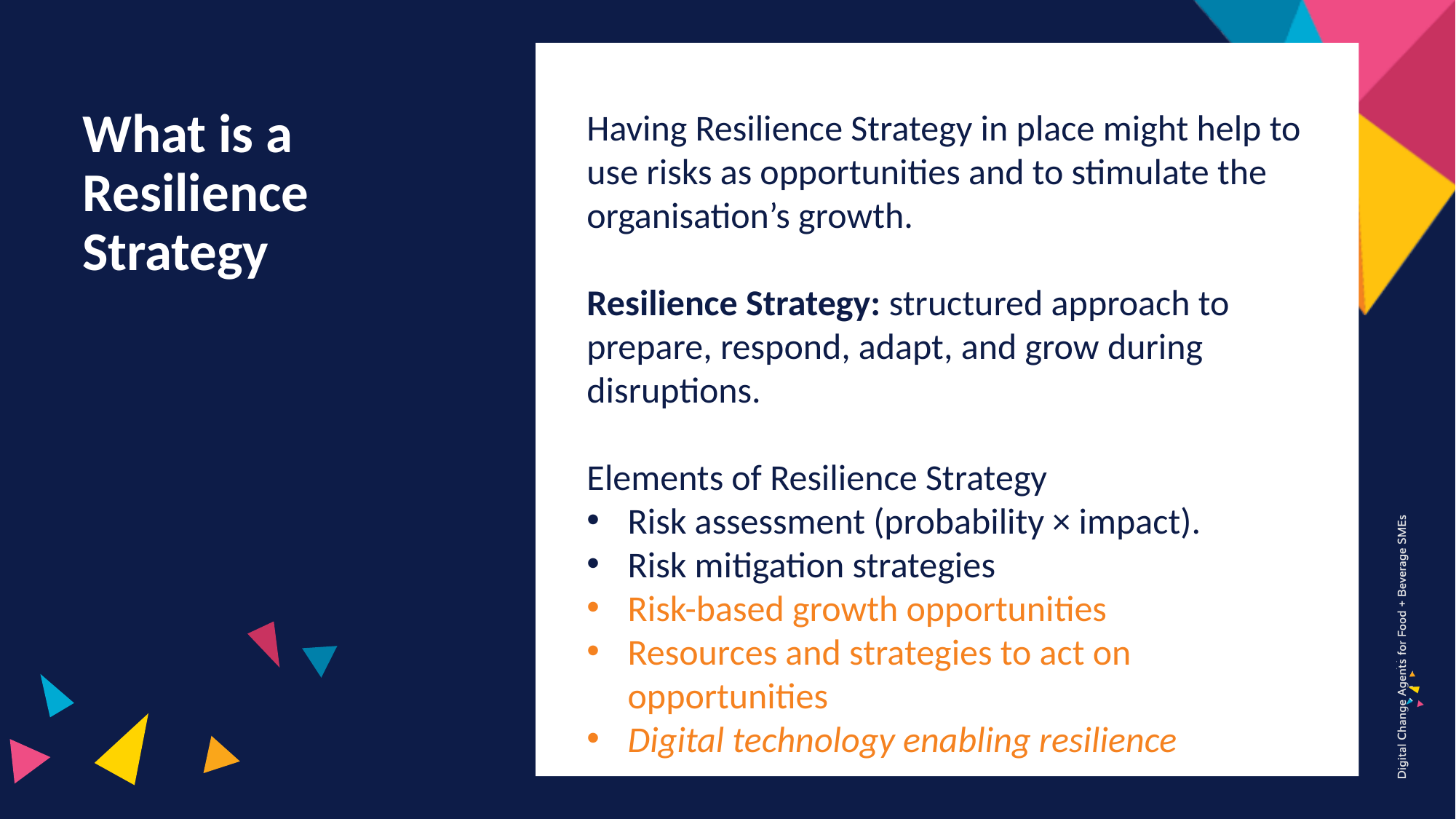

Having Resilience Strategy in place might help to use risks as opportunities and to stimulate the organisation’s growth.

Resilience Strategy: structured approach to prepare, respond, adapt, and grow during disruptions.

Elements of Resilience Strategy
Risk assessment (probability × impact).
Risk mitigation strategies
Risk-based growth opportunities
Resources and strategies to act on opportunities
Digital technology enabling resilience

What is a Resilience Strategy